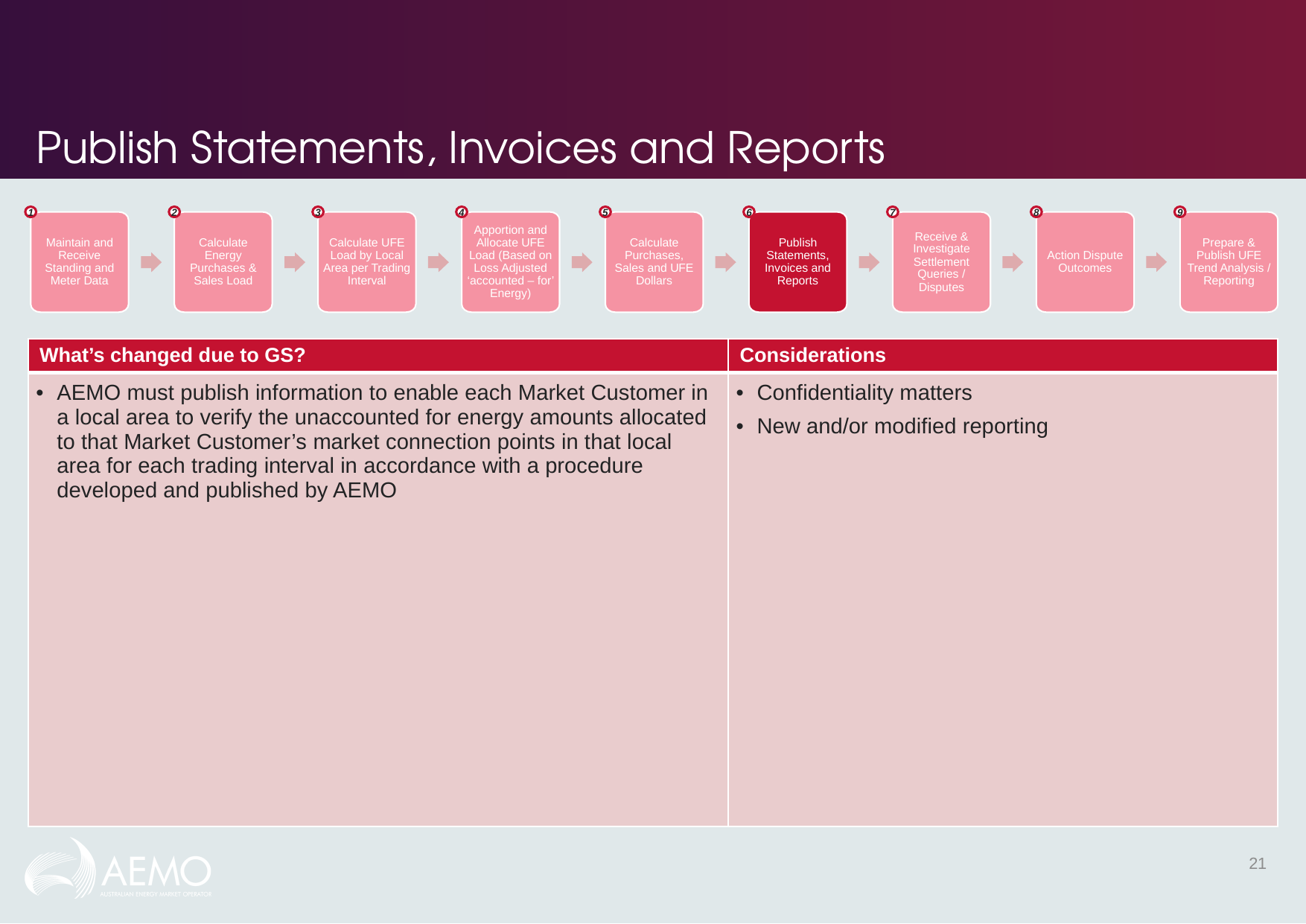

# Publish Statements, Invoices and Reports
1
2
3
4
5
6
7
8
9
Maintain and Receive Standing and Meter Data
Calculate Energy Purchases & Sales Load
Calculate UFE Load by Local Area per Trading Interval
Apportion and Allocate UFE Load (Based on Loss Adjusted ‘accounted – for’ Energy)
Calculate Purchases, Sales and UFE Dollars
Publish Statements, Invoices and Reports
Receive & Investigate Settlement Queries / Disputes
Action Dispute Outcomes
Prepare & Publish UFE Trend Analysis / Reporting

| What’s changed due to GS? | Considerations |
| --- | --- |
| AEMO must publish information to enable each Market Customer in a local area to verify the unaccounted for energy amounts allocated to that Market Customer’s market connection points in that local area for each trading interval in accordance with a procedure developed and published by AEMO | Confidentiality matters New and/or modified reporting |
21